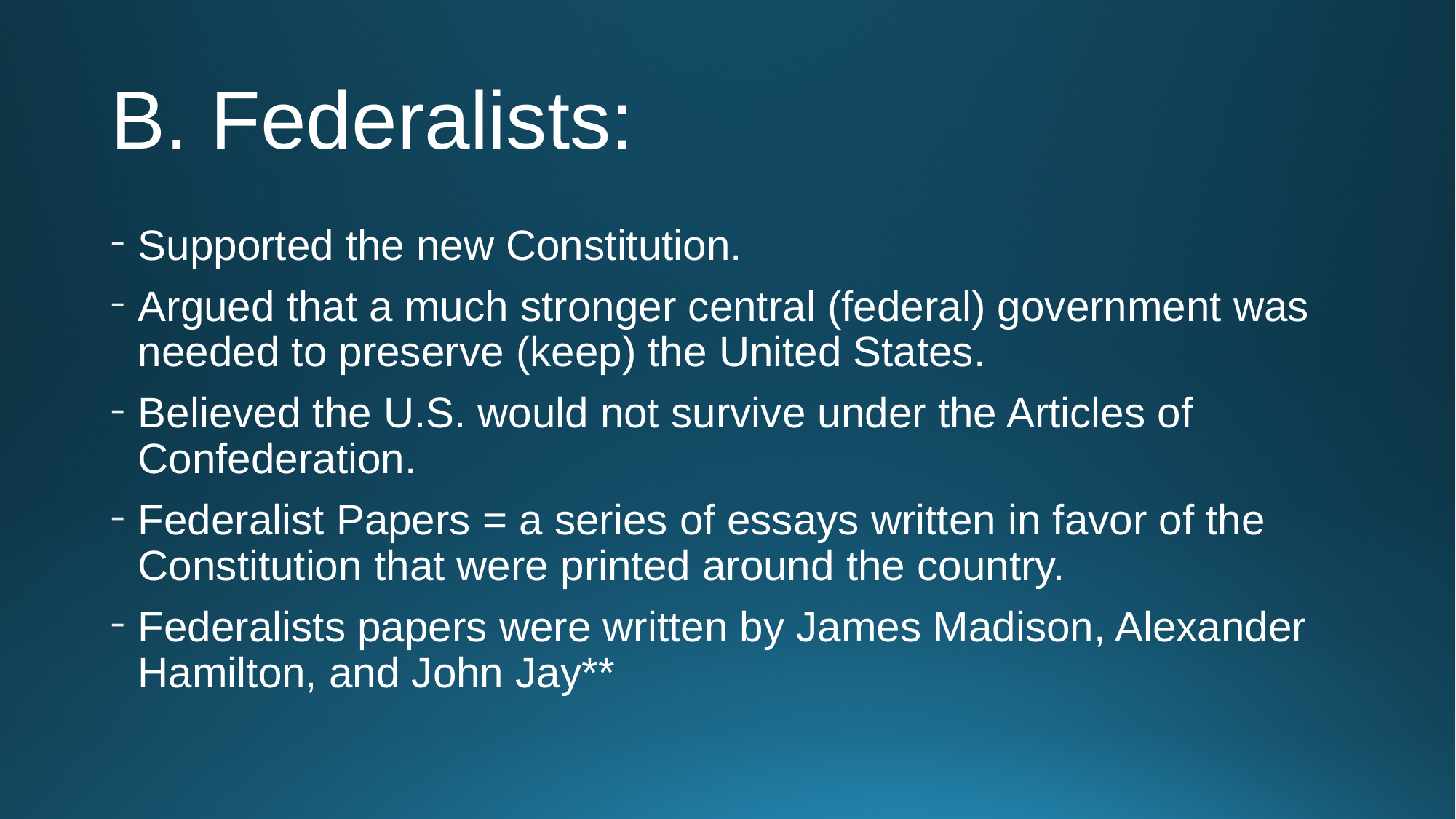

# B. Federalists:
Supported the new Constitution.
Argued that a much stronger central (federal) government was needed to preserve (keep) the United States.
Believed the U.S. would not survive under the Articles of Confederation.
Federalist Papers = a series of essays written in favor of the Constitution that were printed around the country.
Federalists papers were written by James Madison, Alexander Hamilton, and John Jay**